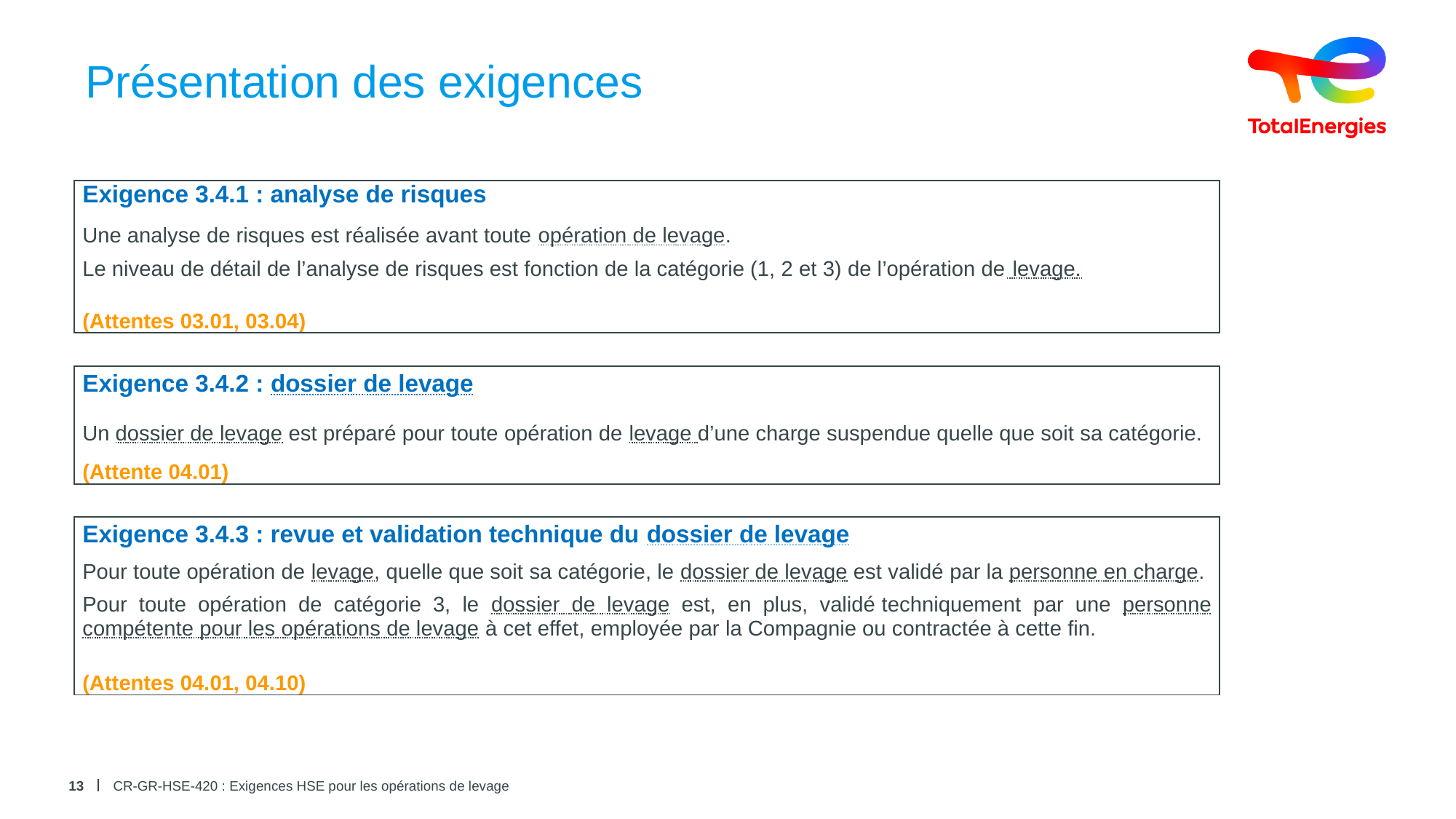

Présentation des exigences
| Exigence 3.4.1 : analyse de risques |
| --- |
| Une analyse de risques est réalisée avant toute opération de levage. Le niveau de détail de l’analyse de risques est fonction de la catégorie (1, 2 et 3) de l’opération de levage. |
| (Attentes 03.01, 03.04)} |
| Exigence 3.4.2 : dossier de levage |
| --- |
| Un dossier de levage est préparé pour toute opération de levage d’une charge suspendue quelle que soit sa catégorie. |
| (Attente 04.01)} |
| Exigence 3.4.3 : revue et validation technique du dossier de levage |
| --- |
| Pour toute opération de levage, quelle que soit sa catégorie, le dossier de levage est validé par la personne en charge. Pour toute opération de catégorie 3, le dossier de levage est, en plus, validé techniquement par une personne compétente pour les opérations de levage à cet effet, employée par la Compagnie ou contractée à cette fin. |
| (Attentes 04.01, 04.10)} |
13
CR-GR-HSE-420 : Exigences HSE pour les opérations de levage